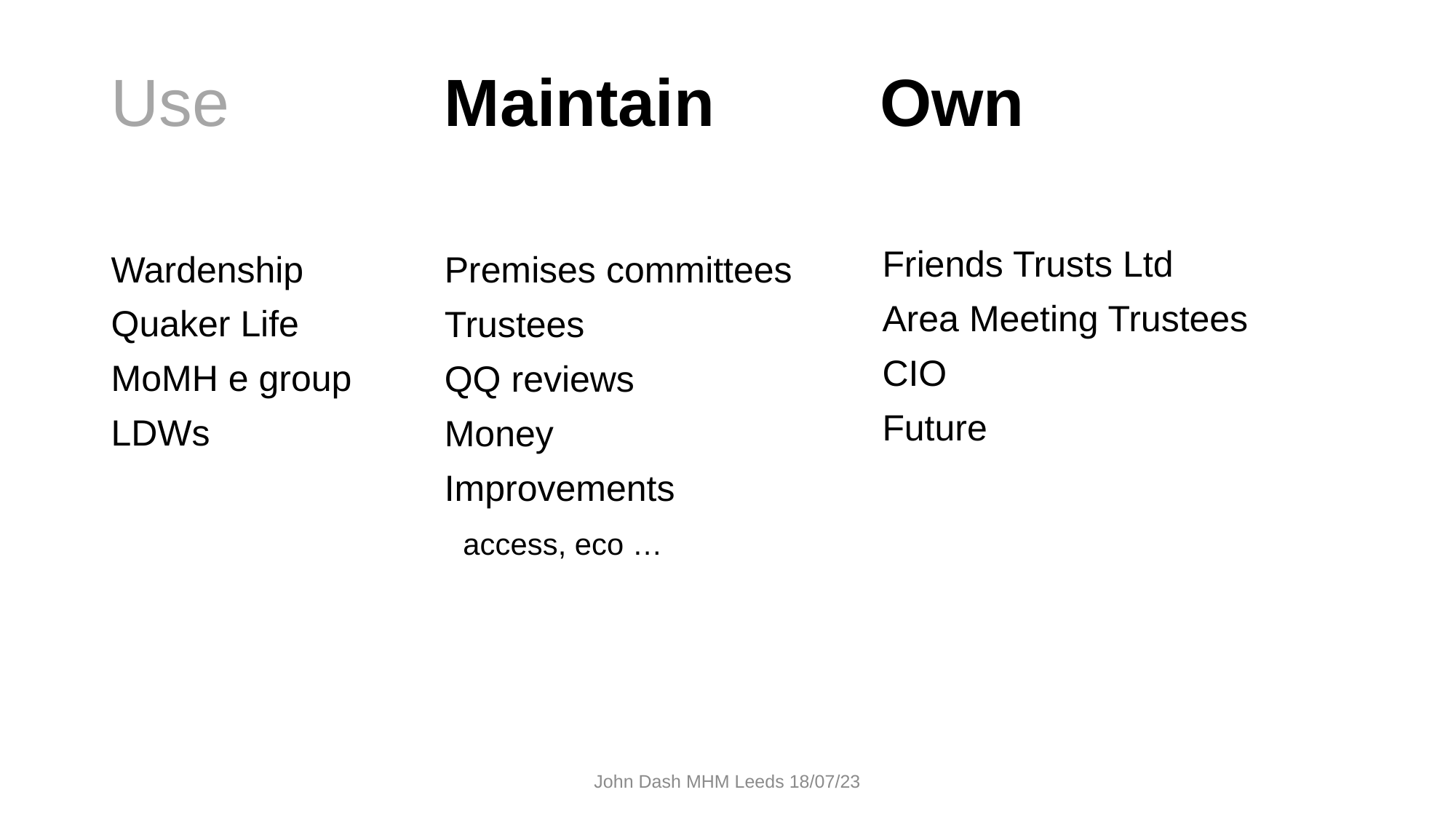

# Use

Maintain

Own
Friends Trusts Ltd
Area Meeting Trustees
CIO
Future
Wardenship
Quaker Life
MoMH e group
LDWs
Premises committees
Trustees
QQ reviews
Money
Improvements
  access, eco …
John Dash MHM Leeds 18/07/23